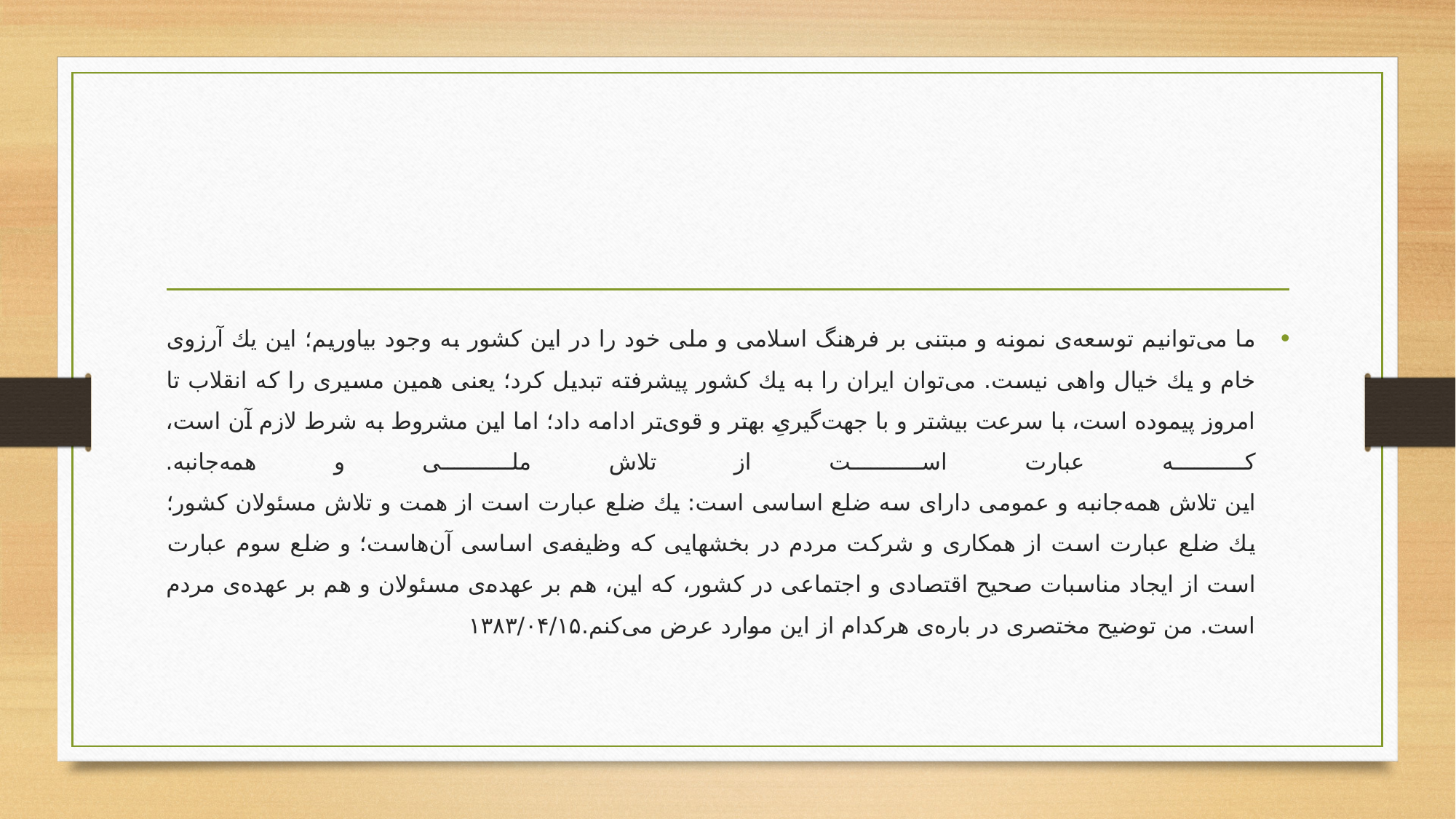

#
ما می‌توانیم توسعه‌ی نمونه و مبتنی بر فرهنگ اسلامی و ملی خود را در این كشور به وجود بیاوریم؛ این یك آرزوی خام و یك خیال واهی نیست. می‌توان ایران را به یك كشور پیشرفته تبدیل كرد؛ یعنی همین مسیری را كه انقلاب تا امروز پیموده است، با سرعت بیشتر و با جهت‌گیریِ بهتر و قوی‌تر ادامه داد؛ اما این مشروط به شرط لازم آن است، كه عبارت است از تلاش ملی و همه‌جانبه.
این تلاش همه‌جانبه و عمومی دارای سه ضلع اساسی است: یك ضلع عبارت است از همت و تلاش مسئولان كشور؛ یك ضلع عبارت است از همكاری و شركت مردم در بخشهایی كه وظیفه‌ی اساسی آن‌هاست؛ و ضلع سوم عبارت است از ایجاد مناسبات صحیح اقتصادی و اجتماعی در كشور، كه این، هم بر عهده‌ی مسئولان و هم بر عهده‌ی مردم است. من توضیح مختصری در باره‌ی هركدام از این موارد عرض می‌كنم.۱۳۸۳/۰۴/۱۵